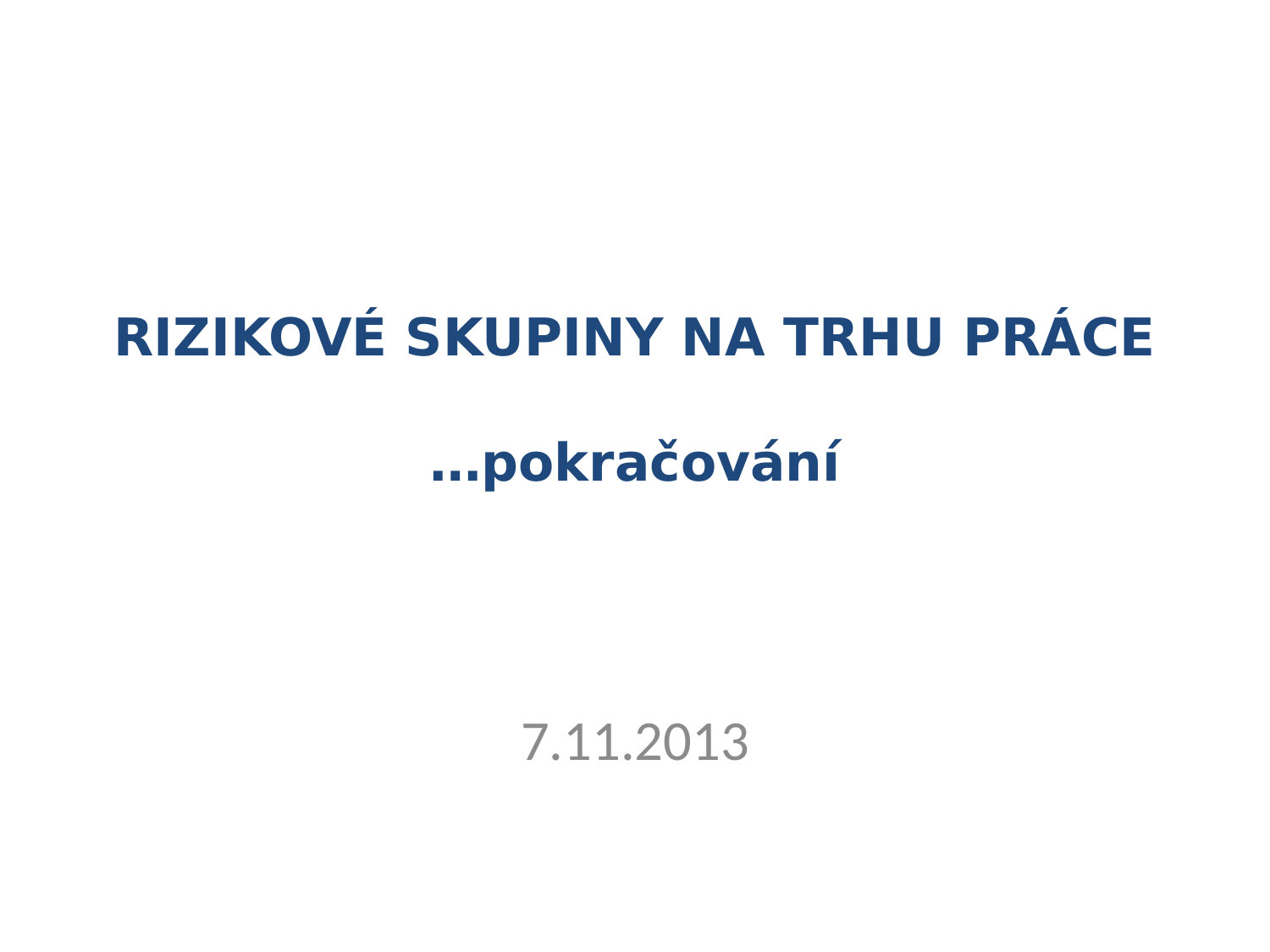

# RIZIKOVÉ SKUPINY NA TRHU PRÁCE …pokračování

7.11.2013